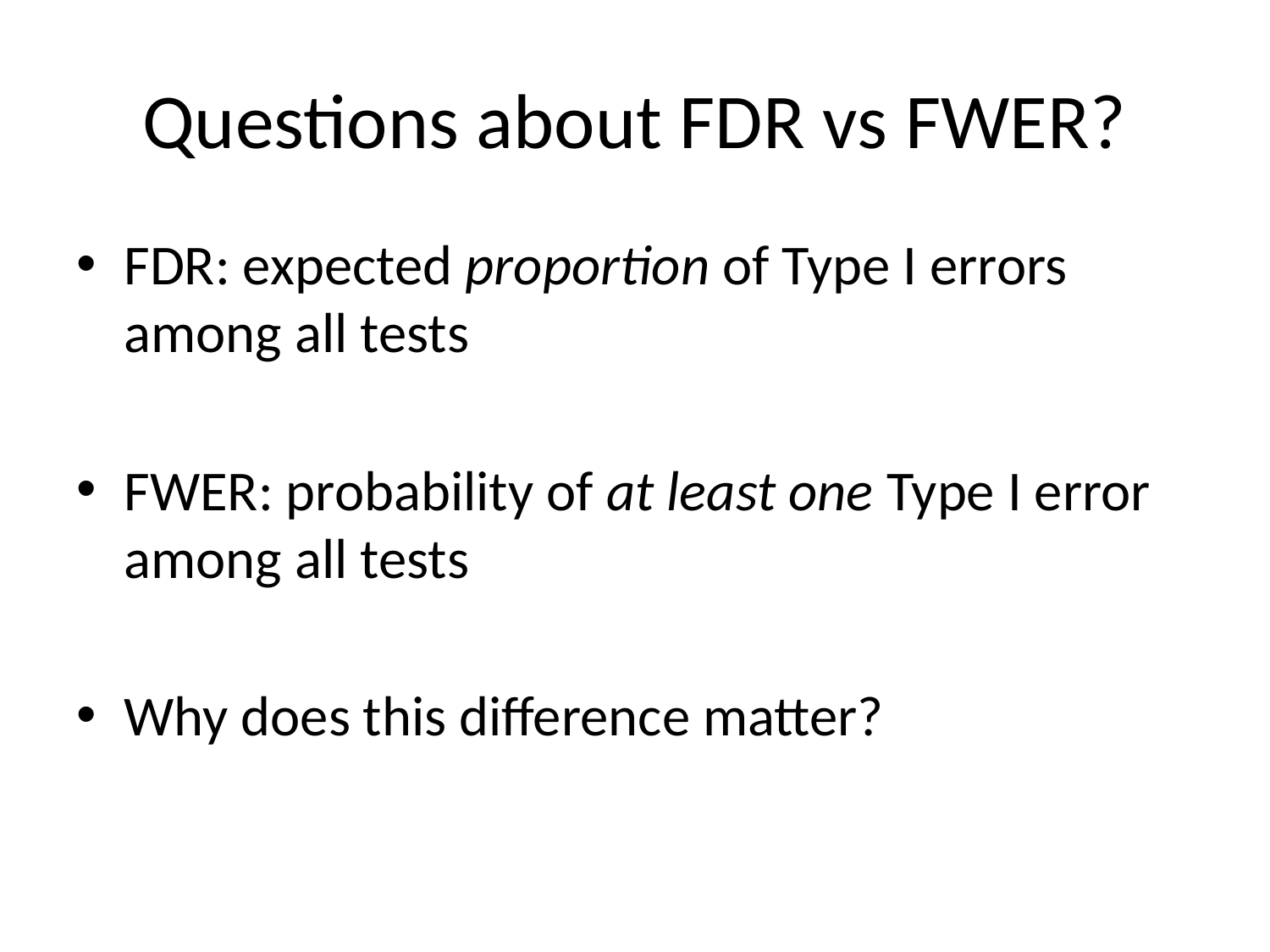

# Questions about FDR vs FWER?
FDR: expected proportion of Type I errors among all tests

FWER: probability of at least one Type I error among all tests

Why does this difference matter?